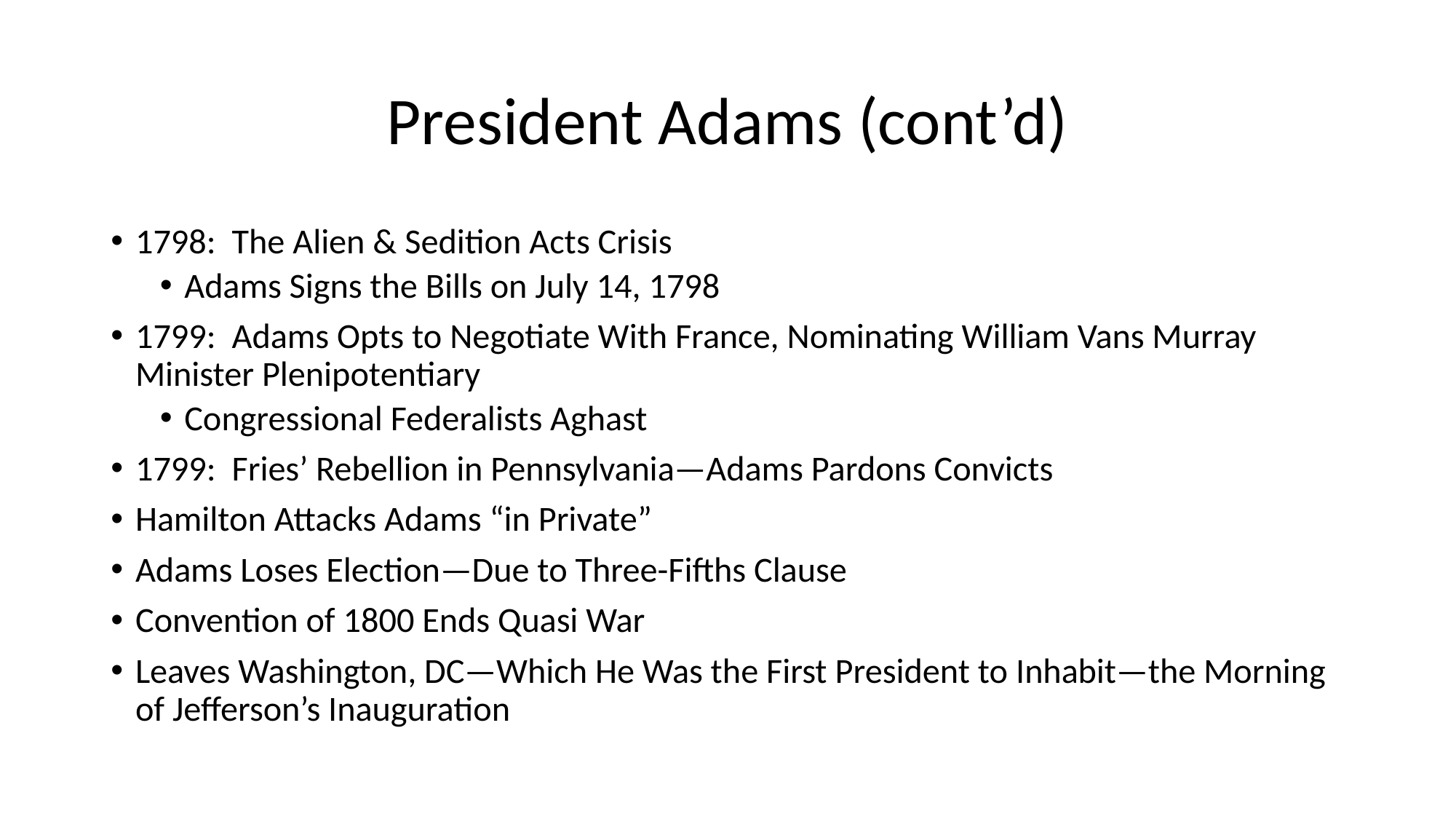

# President Adams (cont’d)
1798:  The Alien & Sedition Acts Crisis
Adams Signs the Bills on July 14, 1798
1799:  Adams Opts to Negotiate With France, Nominating William Vans Murray Minister Plenipotentiary
Congressional Federalists Aghast
1799:  Fries’ Rebellion in Pennsylvania—Adams Pardons Convicts
Hamilton Attacks Adams “in Private”
Adams Loses Election—Due to Three-Fifths Clause
Convention of 1800 Ends Quasi War
Leaves Washington, DC—Which He Was the First President to Inhabit—the Morning of Jefferson’s Inauguration